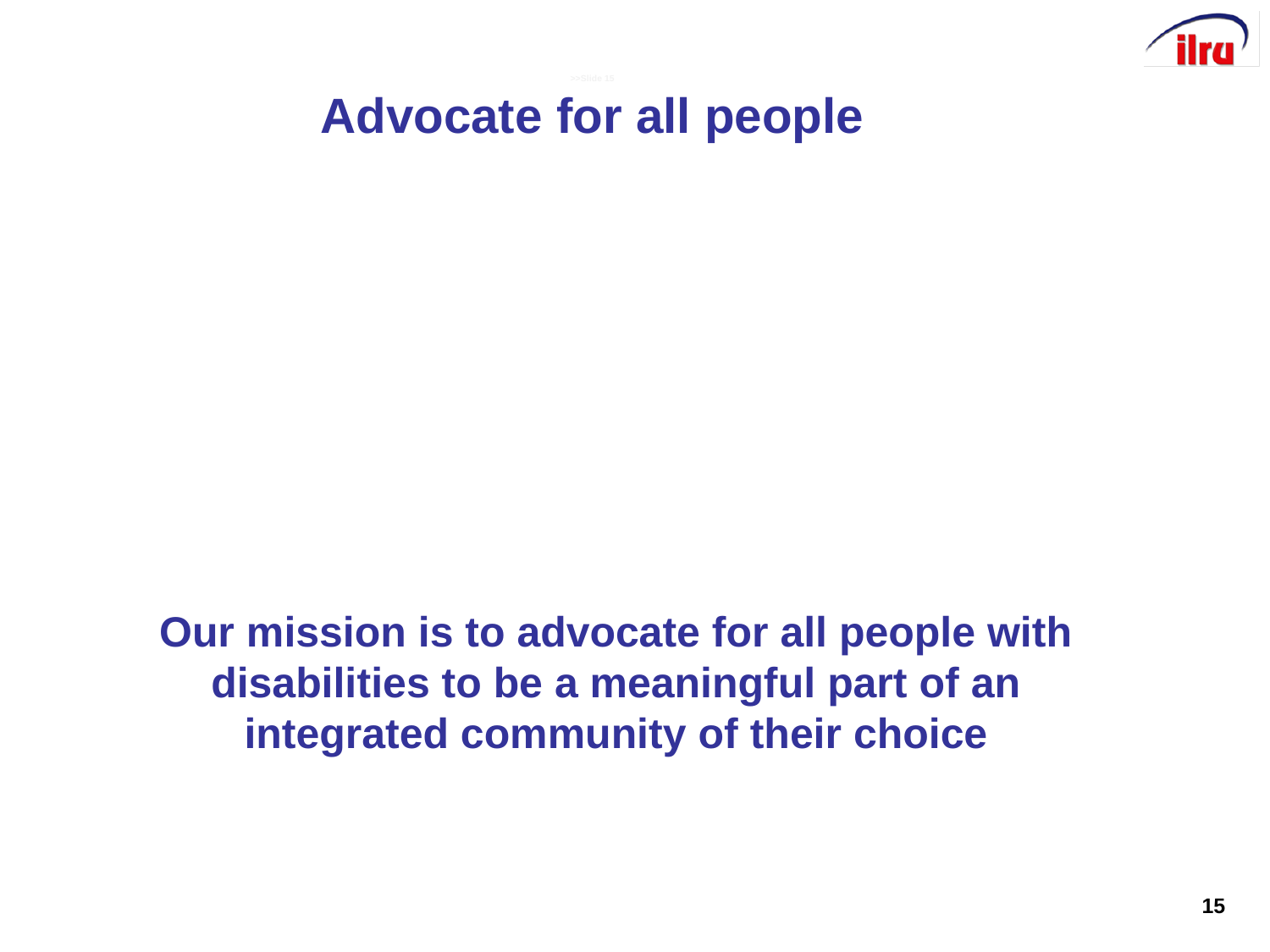

# >>Slide 15 Advocate for all people
Our mission is to advocate for all people with disabilities to be a meaningful part of an integrated community of their choice
15